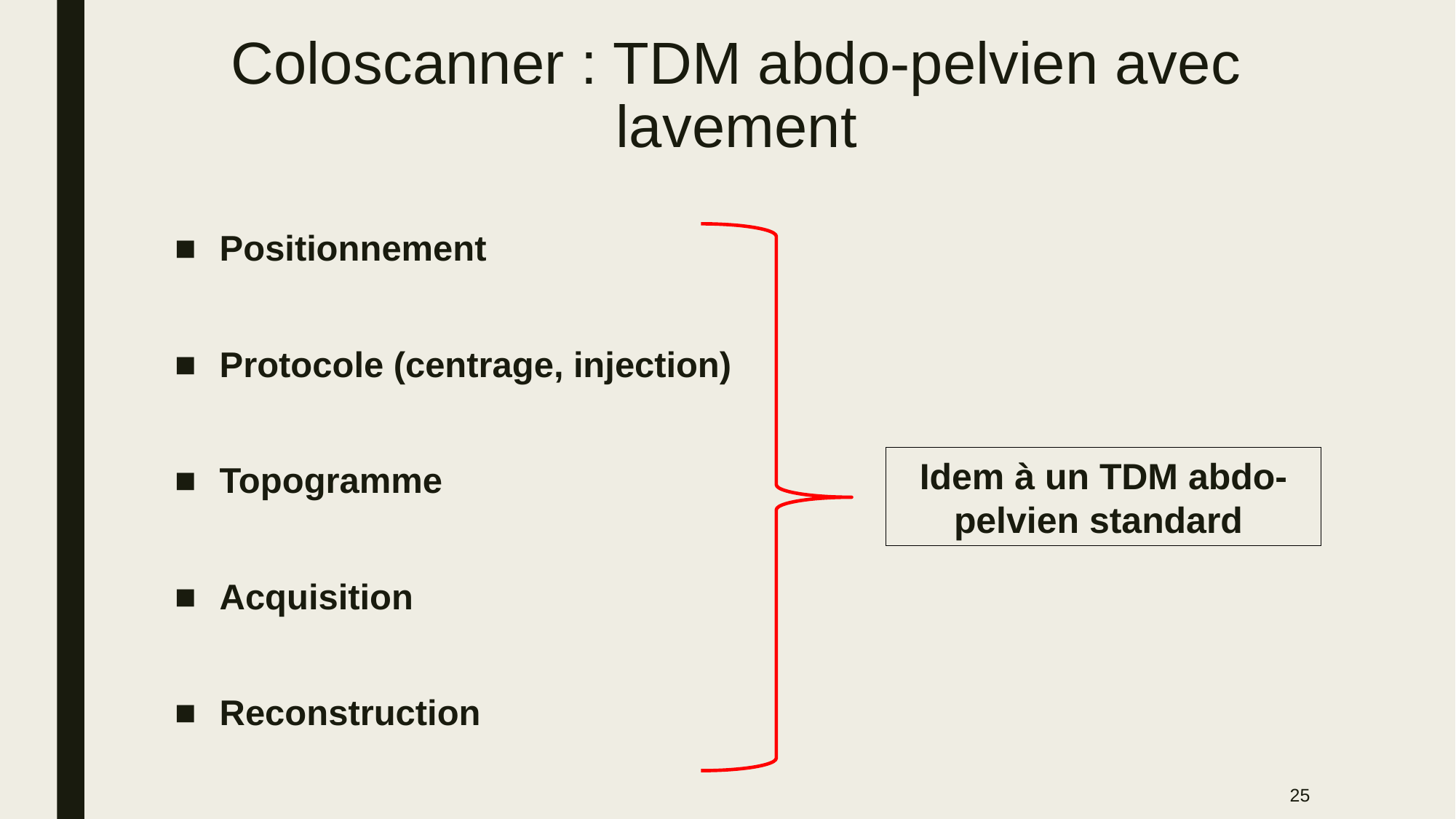

# Coloscanner : TDM abdo-pelvien avec lavement

Positionnement

Protocole (centrage, injection)

Topogramme

Acquisition

Reconstruction

Idem à un TDM abdo-pelvien standard
25